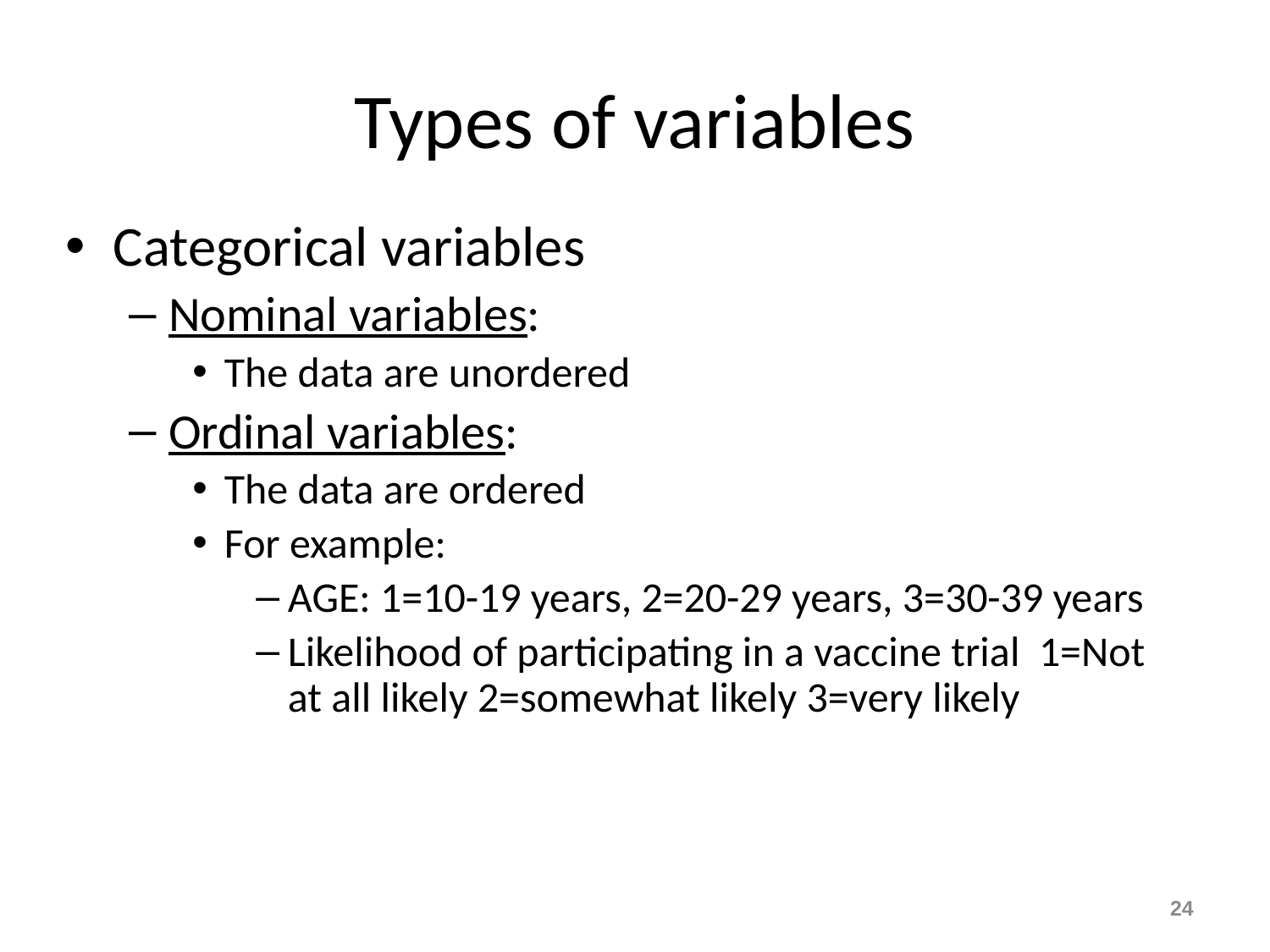

# Types of variables
Categorical variables
Nominal variables:
The data are unordered
Ordinal variables:
The data are ordered
For example:
AGE: 1=10-19 years, 2=20-29 years, 3=30-39 years
Likelihood of participating in a vaccine trial  1=Not at all likely 2=somewhat likely 3=very likely

24